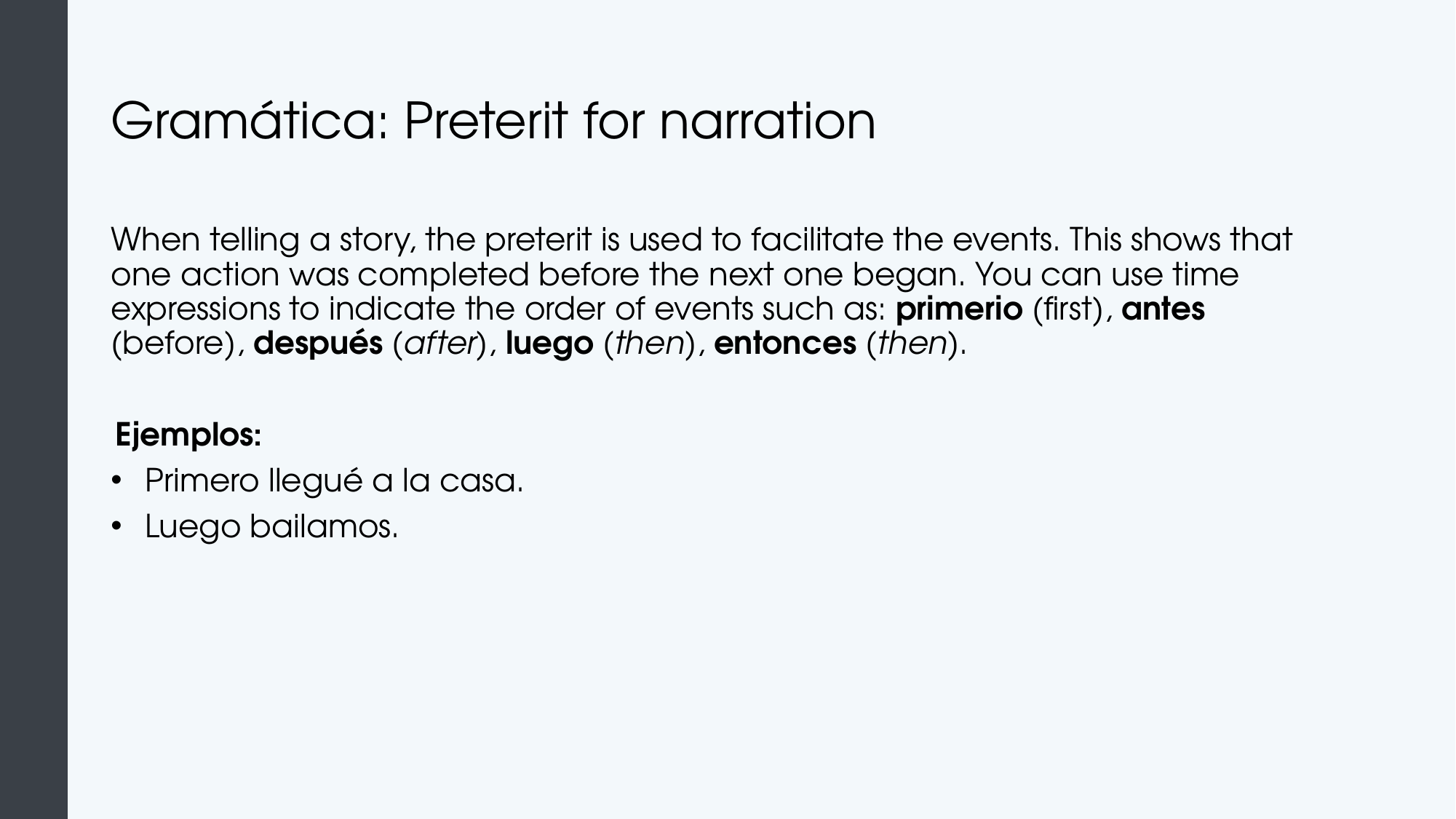

# Gramática: Preterit for narration
When telling a story, the preterit is used to facilitate the events. This shows that one action was completed before the next one began. You can use time expressions to indicate the order of events such as: primerio (first), antes (before), después (after), luego (then), entonces (then).

Ejemplos:
Primero llegué a la casa.
Luego bailamos.